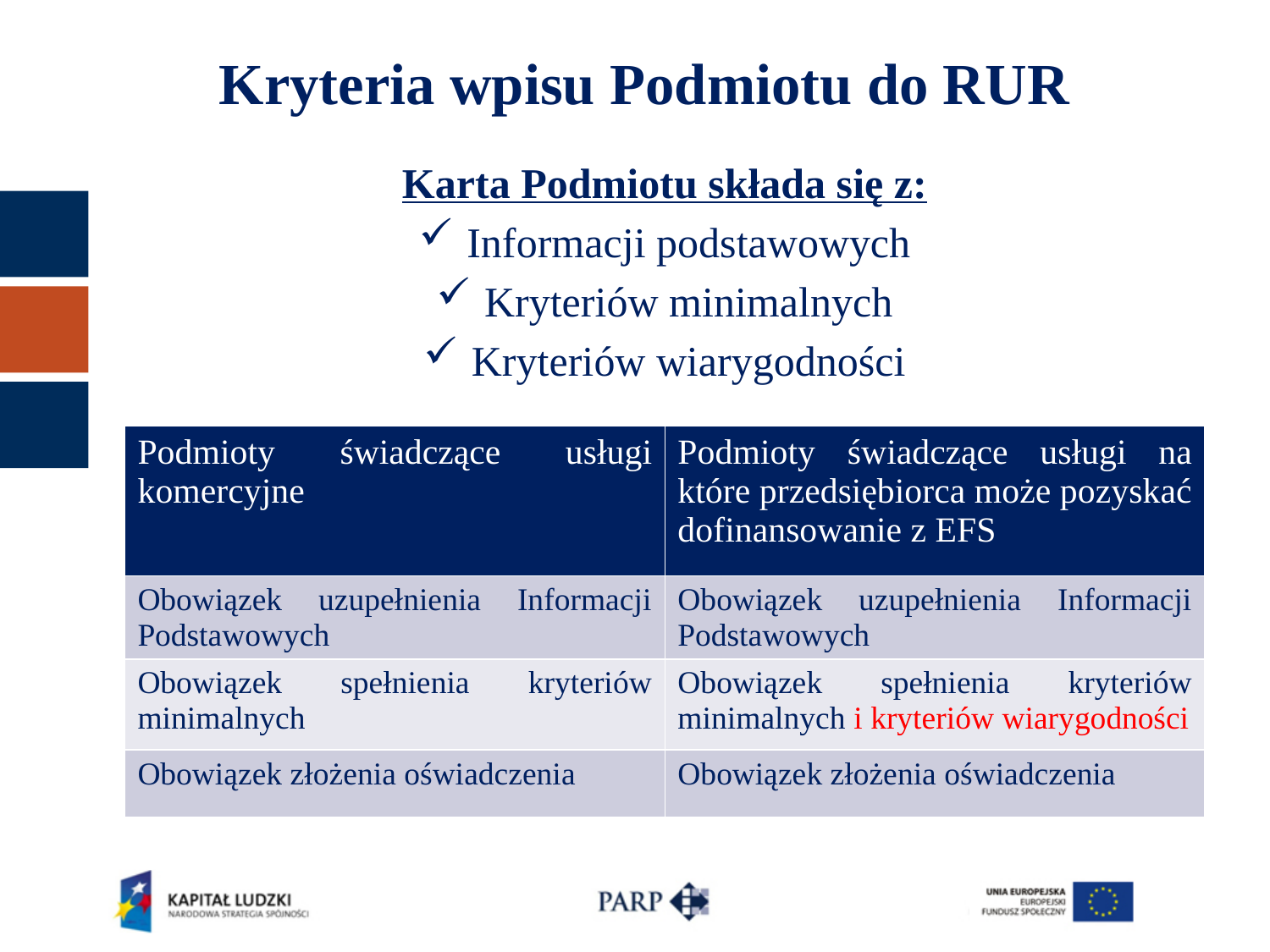

# Kryteria wpisu Podmiotu do RUR
Karta Podmiotu składa się z:
Informacji podstawowych
Kryteriów minimalnych
Kryteriów wiarygodności

| Podmioty świadczące usługi komercyjne | Podmioty świadczące usługi na które przedsiębiorca może pozyskać dofinansowanie z EFS |
| --- | --- |
| Obowiązek uzupełnienia Informacji Podstawowych | Obowiązek uzupełnienia Informacji Podstawowych |
| Obowiązek spełnienia kryteriów minimalnych | Obowiązek spełnienia kryteriów minimalnych i kryteriów wiarygodności |
| Obowiązek złożenia oświadczenia | Obowiązek złożenia oświadczenia |